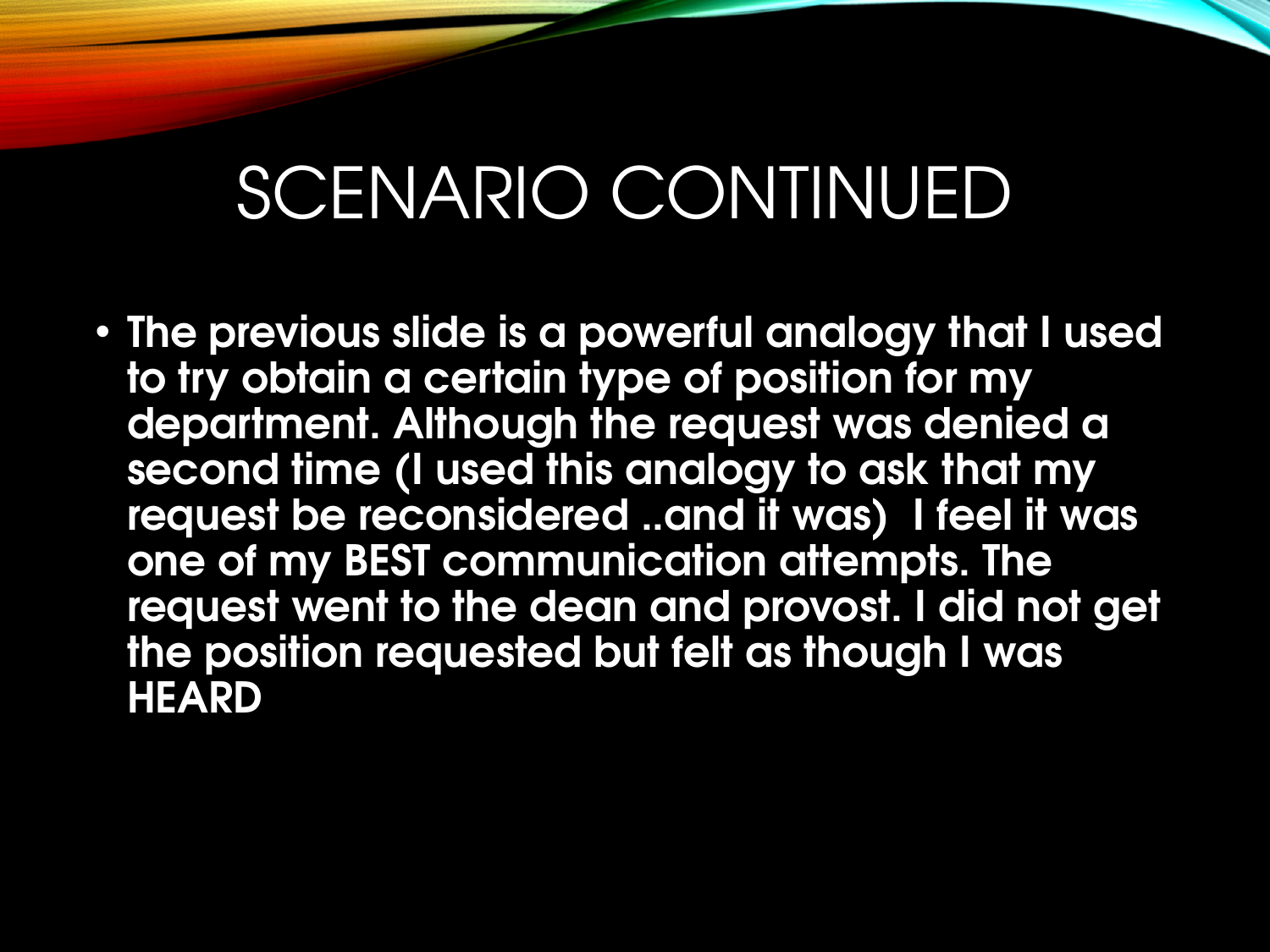

# Scenario Continued
The previous slide is a powerful analogy that I used to try obtain a certain type of position for my department. Although the request was denied a second time (I used this analogy to ask that my request be reconsidered ..and it was)  I feel it was one of my BEST communication attempts. The request went to the dean and provost. I did not get the position requested but felt as though I was HEARD